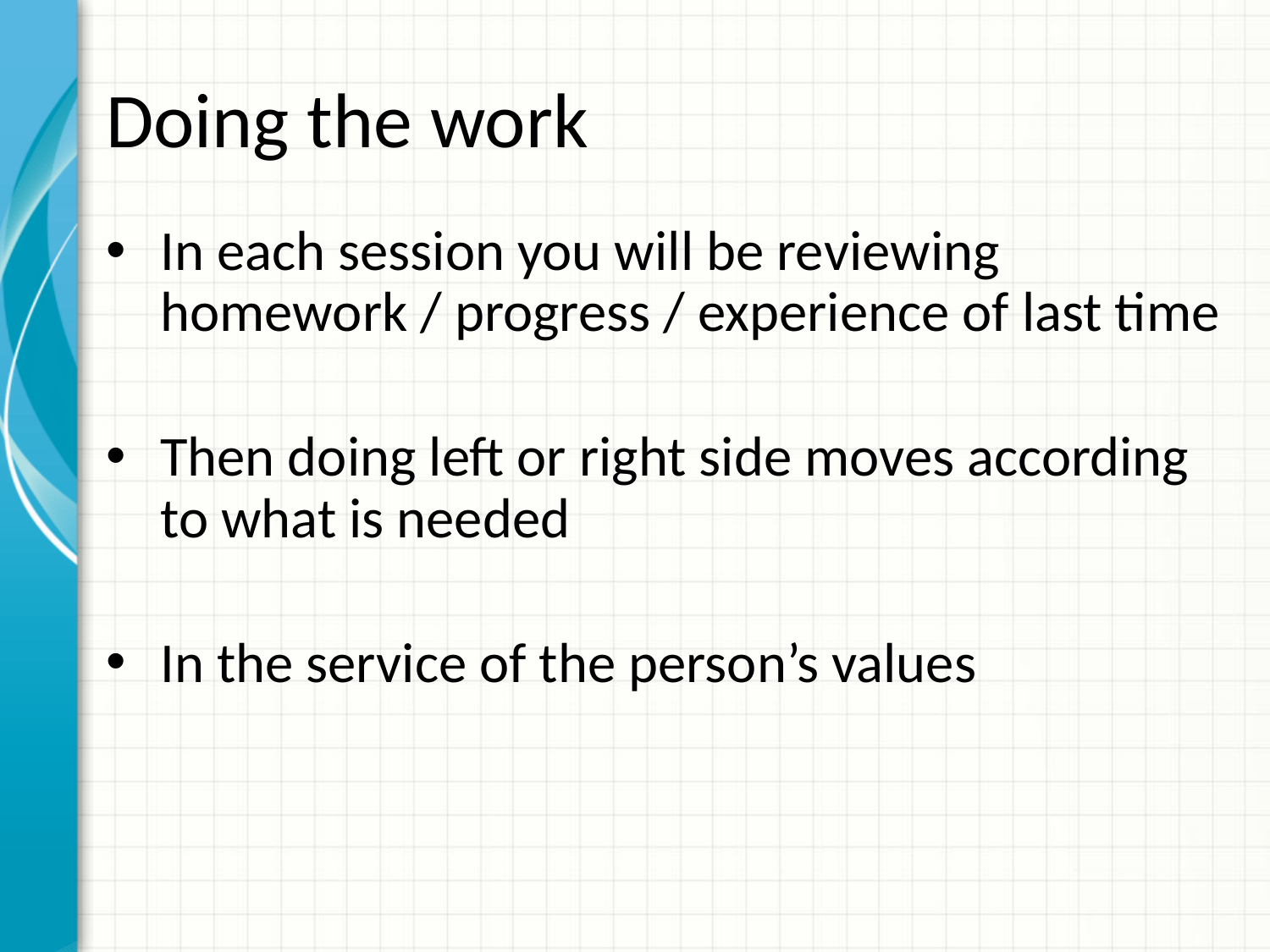

Doing the work
In each session you will be reviewing homework / progress / experience of last time

Then doing left or right side moves according to what is needed

In the service of the person’s values